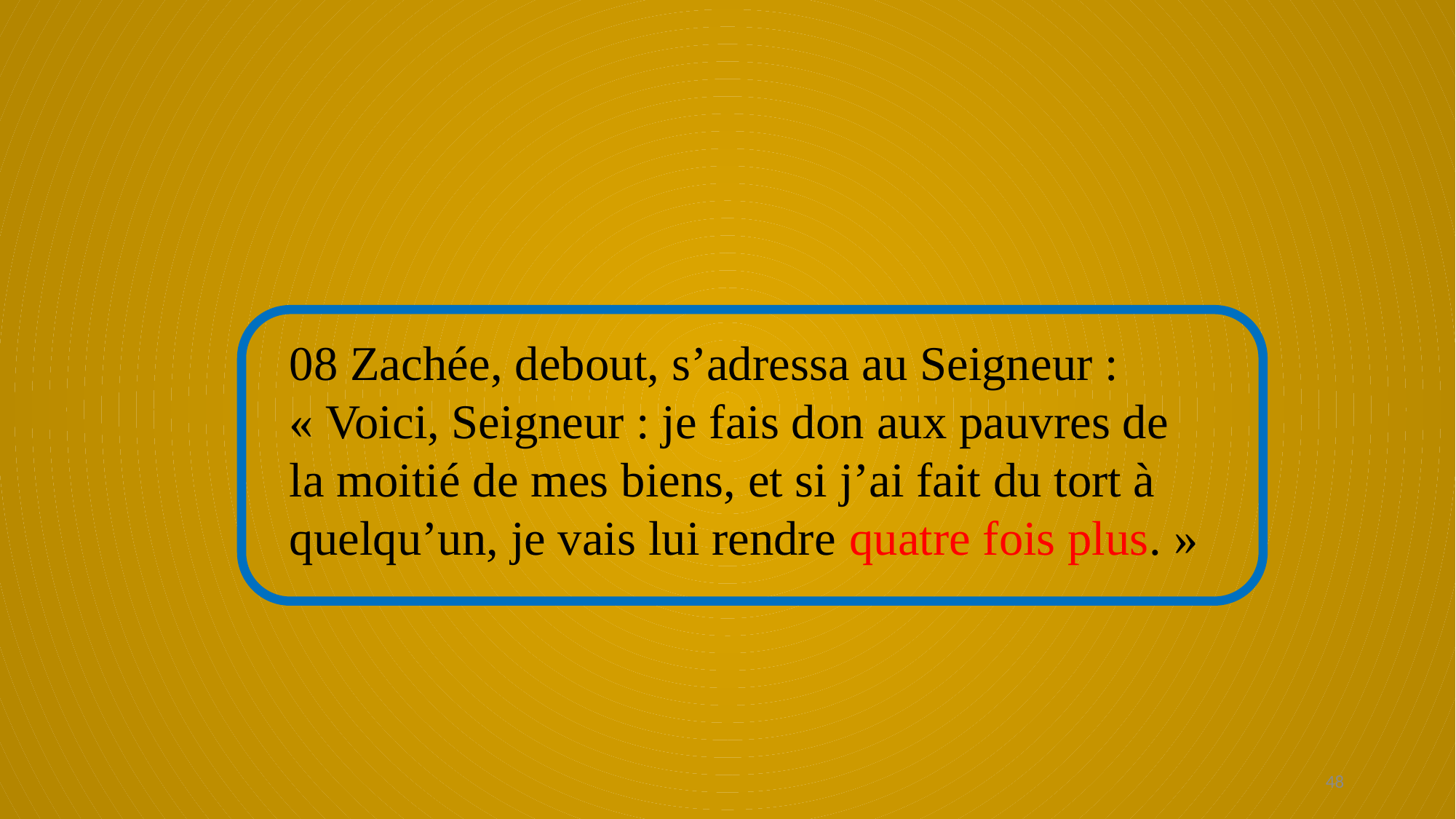

08 Zachée, debout, s’adressa au Seigneur : « Voici, Seigneur : je fais don aux pauvres de la moitié de mes biens, et si j’ai fait du tort à quelqu’un, je vais lui rendre quatre fois plus. »
48